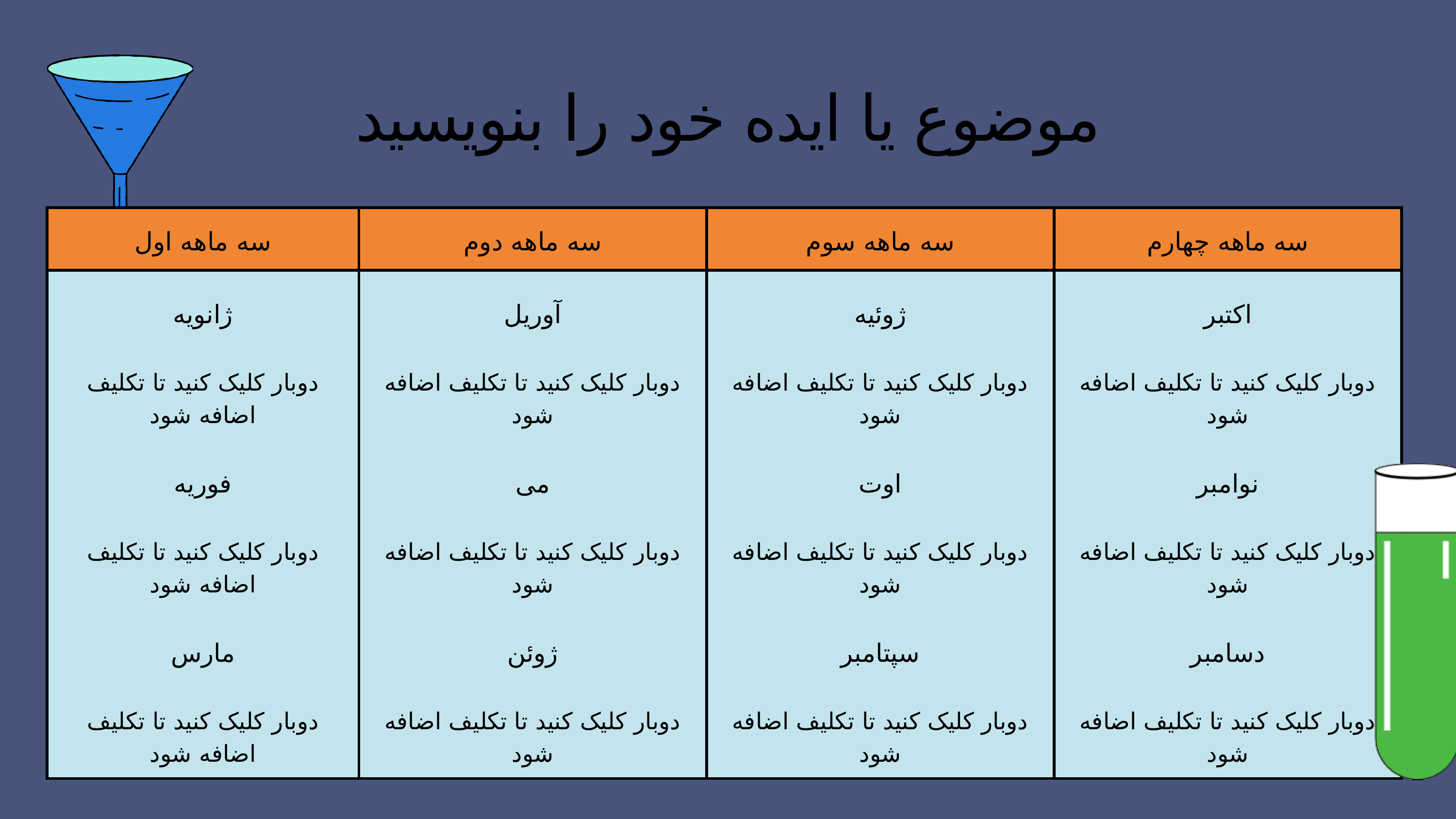

موضوع یا ایده خود را بنویسید
| سه ماهه اول | سه ماهه دوم | سه ماهه سوم | سه ماهه چهارم |
| --- | --- | --- | --- |
| ژانویه | آوریل | ژوئيه | اکتبر |
| دوبار کلیک کنید تا تکلیف اضافه شود | دوبار کلیک کنید تا تکلیف اضافه شود | دوبار کلیک کنید تا تکلیف اضافه شود | دوبار کلیک کنید تا تکلیف اضافه شود |
| فوریه | می | اوت | نوامبر |
| دوبار کلیک کنید تا تکلیف اضافه شود | دوبار کلیک کنید تا تکلیف اضافه شود | دوبار کلیک کنید تا تکلیف اضافه شود | دوبار کلیک کنید تا تکلیف اضافه شود |
| مارس | ژوئن | سپتامبر | دسامبر |
| دوبار کلیک کنید تا تکلیف اضافه شود | دوبار کلیک کنید تا تکلیف اضافه شود | دوبار کلیک کنید تا تکلیف اضافه شود | دوبار کلیک کنید تا تکلیف اضافه شود |